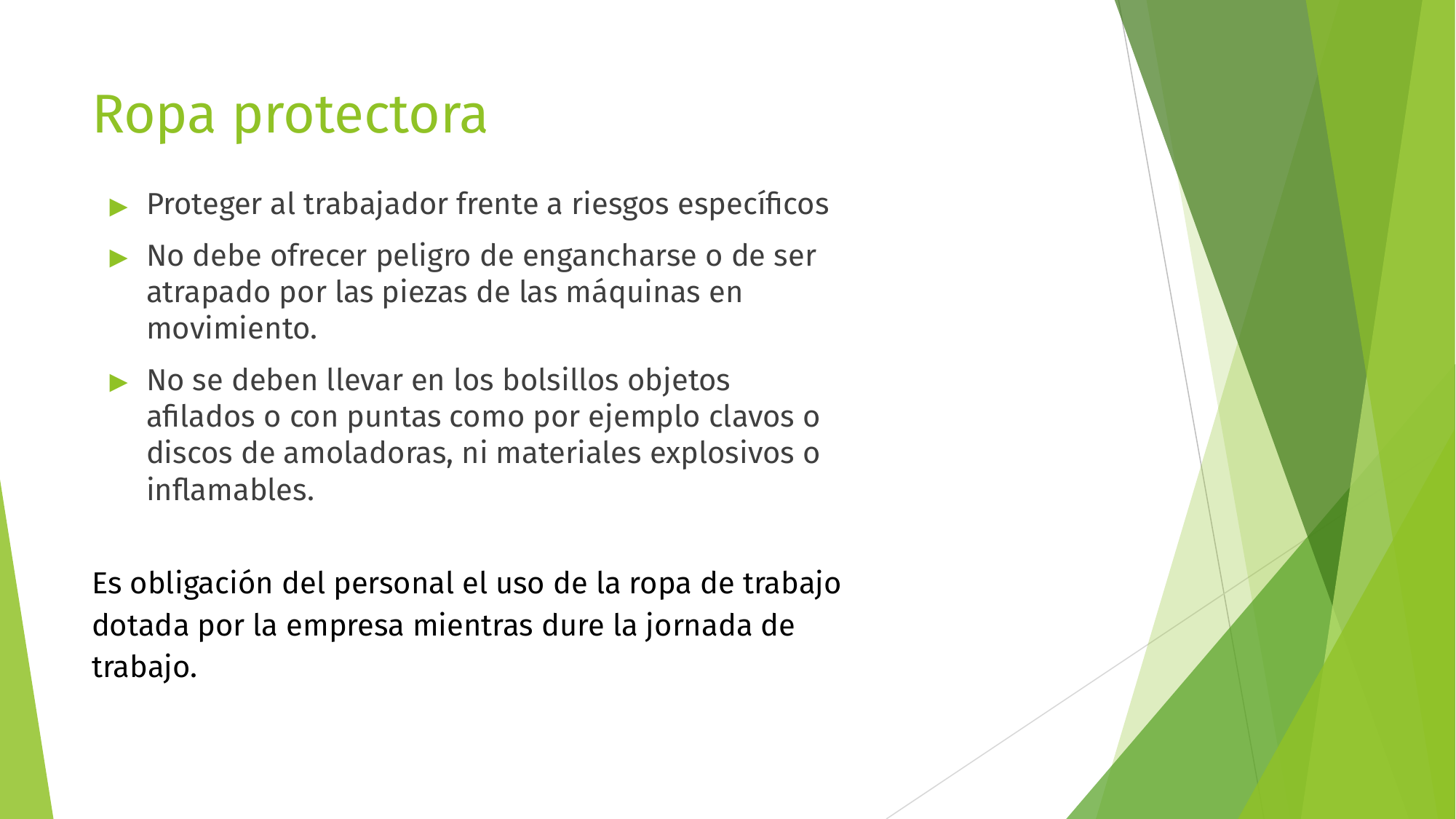

# Ropa protectora
Proteger al trabajador frente a riesgos específicos
No debe ofrecer peligro de engancharse o de ser atrapado por las piezas de las máquinas en movimiento.
No se deben llevar en los bolsillos objetos afilados o con puntas como por ejemplo clavos o discos de amoladoras, ni materiales explosivos o inflamables.

Es obligación del personal el uso de la ropa de trabajo dotada por la empresa mientras dure la jornada de trabajo.